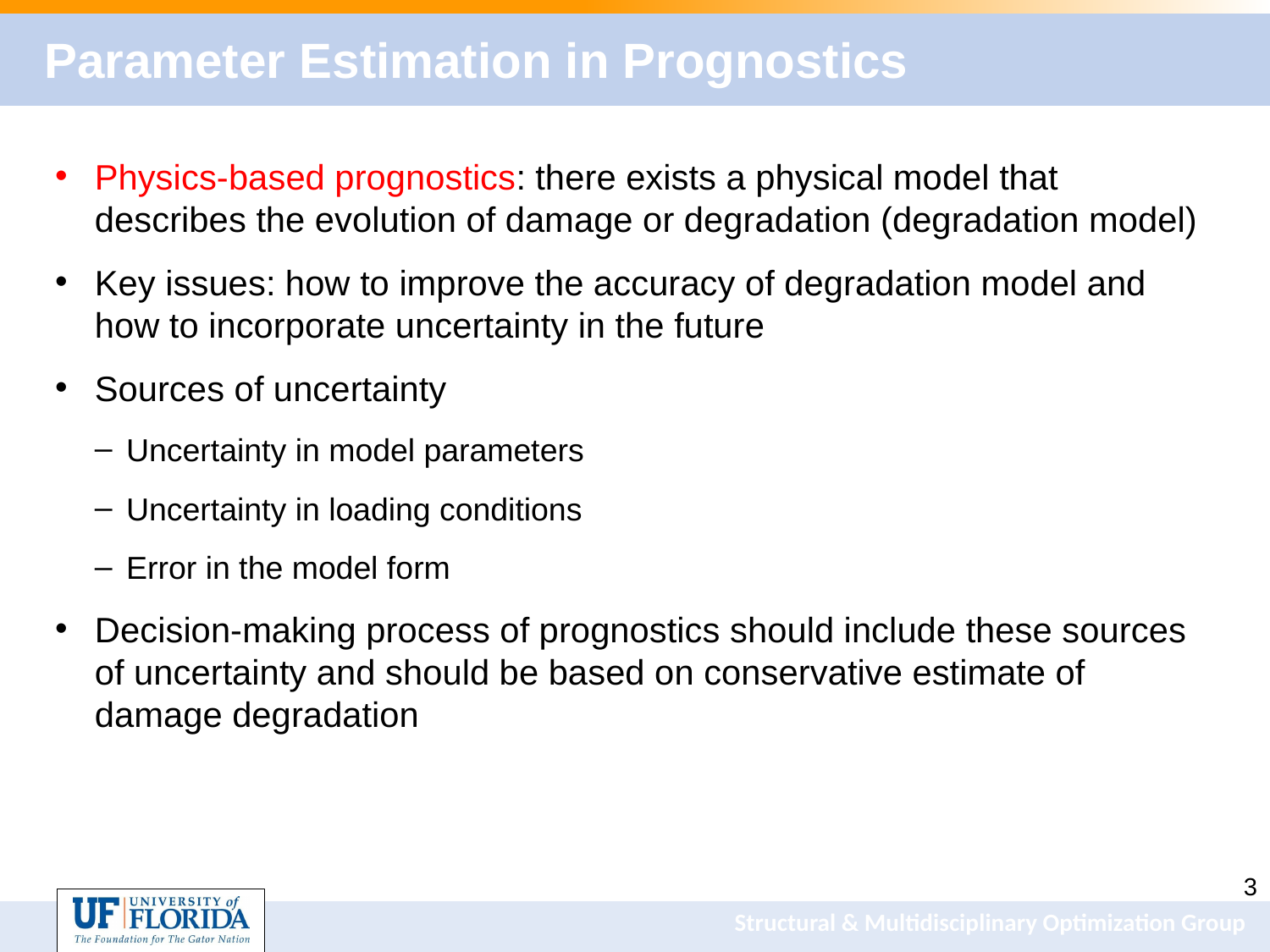

# Parameter Estimation in Prognostics
Physics-based prognostics: there exists a physical model that describes the evolution of damage or degradation (degradation model)
Key issues: how to improve the accuracy of degradation model and how to incorporate uncertainty in the future
Sources of uncertainty
Uncertainty in model parameters
Uncertainty in loading conditions
Error in the model form
Decision-making process of prognostics should include these sources of uncertainty and should be based on conservative estimate of damage degradation